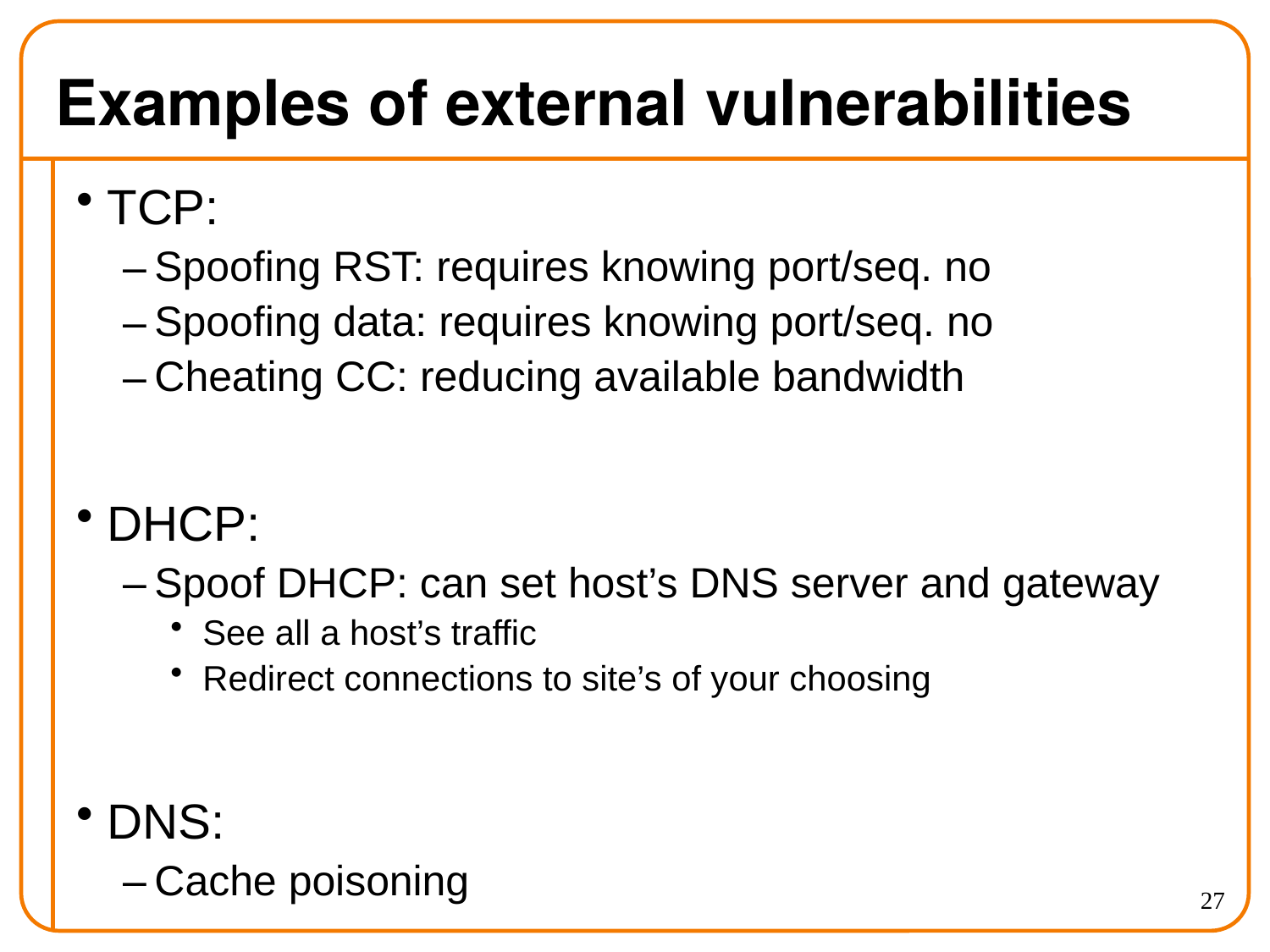

# Examples of external vulnerabilities
TCP:
Spoofing RST: requires knowing port/seq. no
Spoofing data: requires knowing port/seq. no
Cheating CC: reducing available bandwidth

DHCP:
Spoof DHCP: can set host’s DNS server and gateway
See all a host’s traffic
Redirect connections to site’s of your choosing

DNS:
Cache poisoning
27